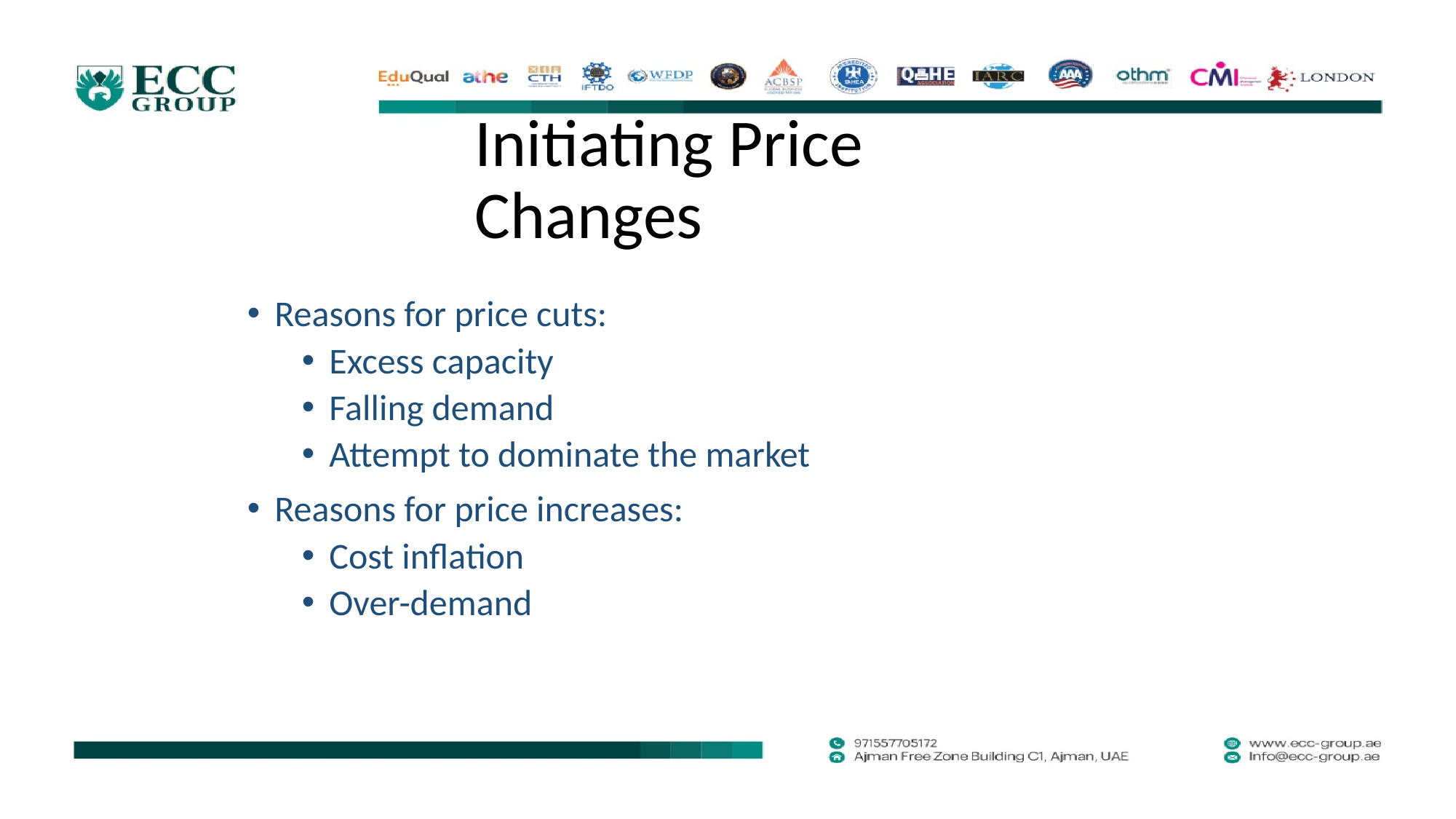

# Initiating Price Changes
Reasons for price cuts:
Excess capacity
Falling demand
Attempt to dominate the market
Reasons for price increases:
Cost inflation
Over-demand